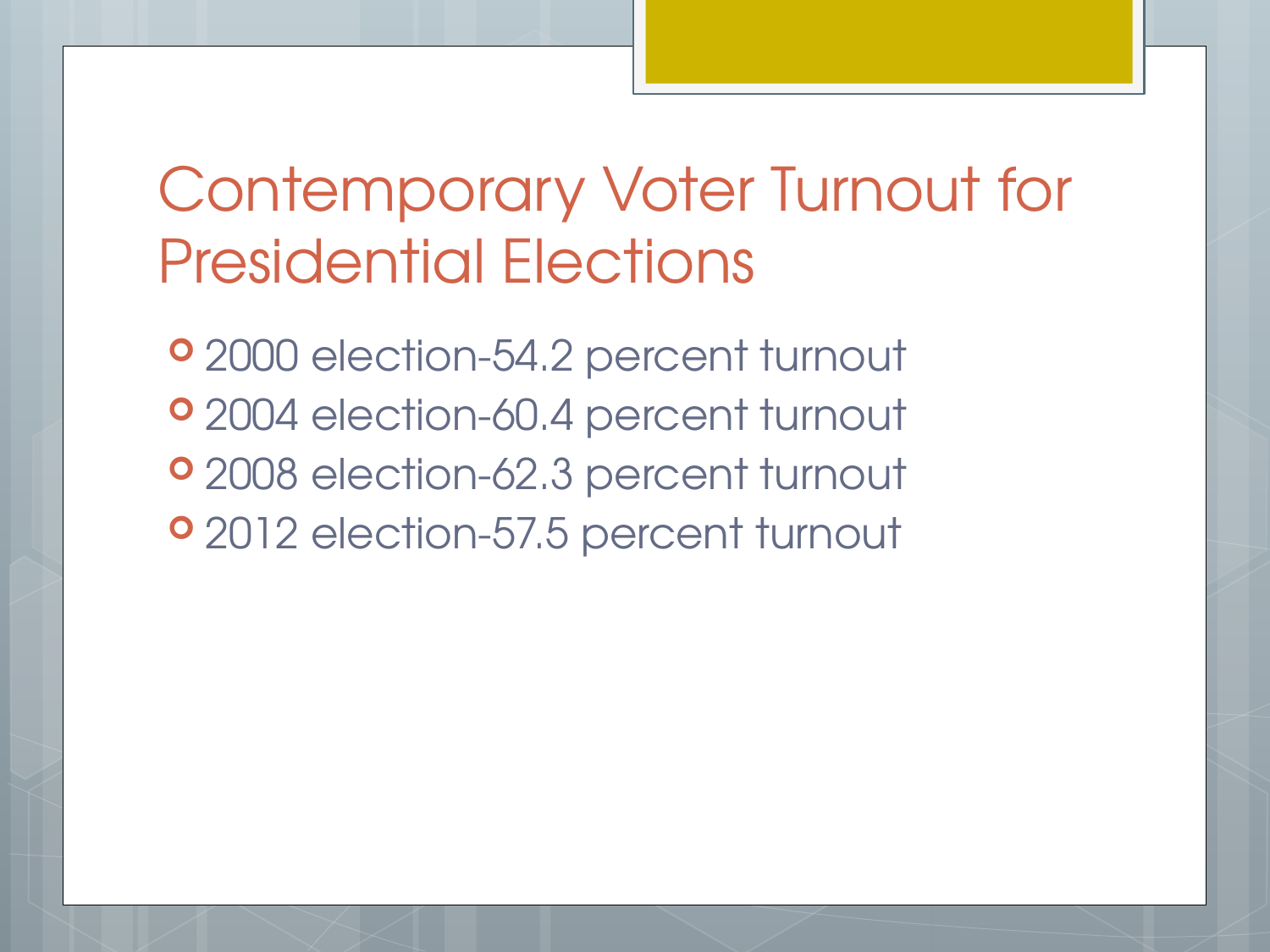

# Contemporary Voter Turnout for Presidential Elections
2000 election-54.2 percent turnout
2004 election-60.4 percent turnout
2008 election-62.3 percent turnout
2012 election-57.5 percent turnout